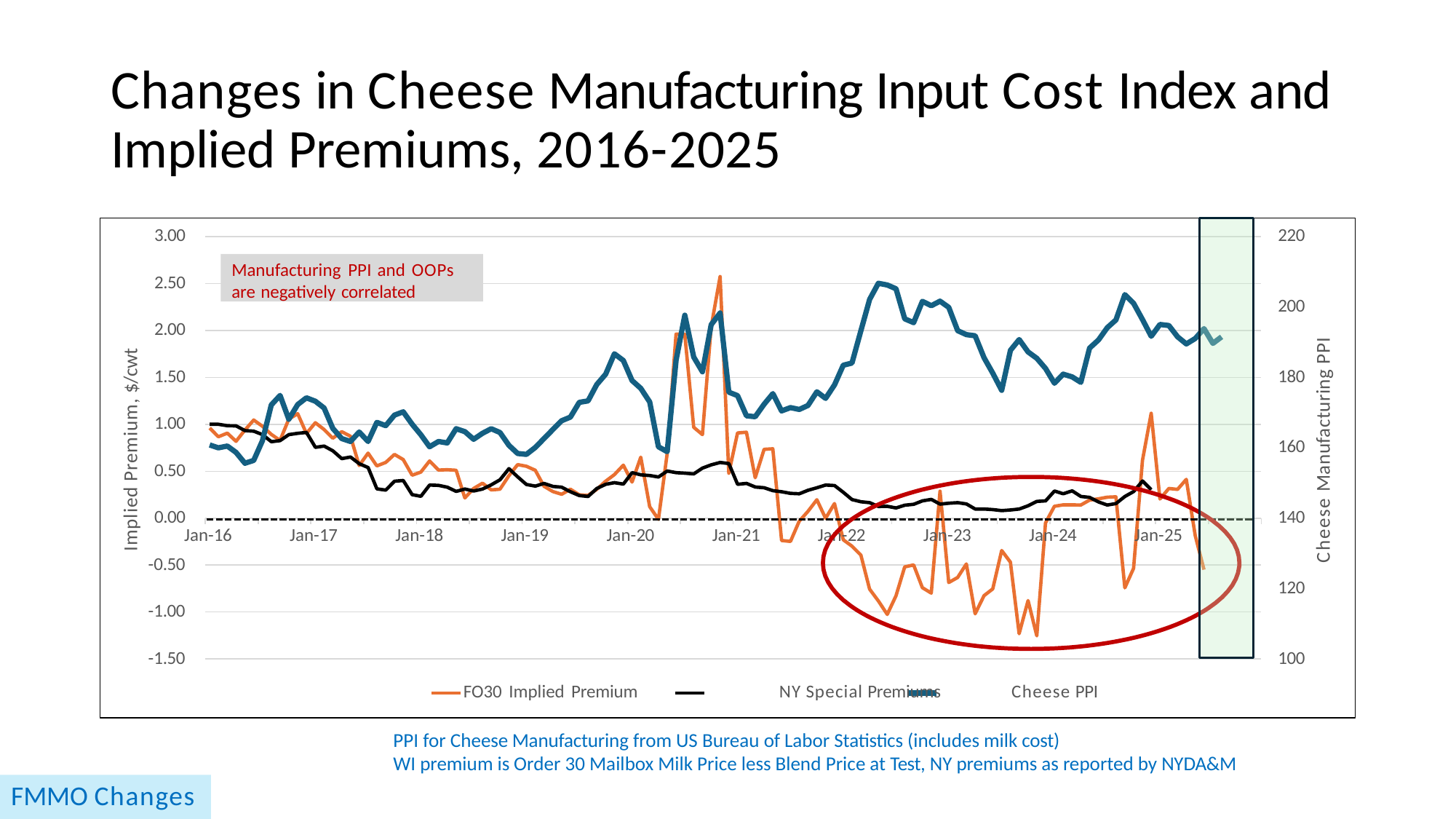

# Changes in Cheese Manufacturing Input Cost Index and Implied Premiums, 2016-2025

220
3.00

Manufacturing PPI and OOPs are negatively correlated
2.50

200
2.00

Cheese Manufacturing PPI
Implied Premium, $/cwt
180
1.50

1.00

160
0.50

140
0.00
Jan-16
Jan-17
Jan-18
Jan-19
Jan-20
Jan-21
Jan-22
Jan-23
Jan-24
Jan-25
-0.50

120
-1.00

100
-1.50

FO30 Implied Premium	NY Special Premiums	Cheese PPI

PPI for Cheese Manufacturing from US Bureau of Labor Statistics (includes milk cost)
WI premium is Order 30 Mailbox Milk Price less Blend Price at Test, NY premiums as reported by NYDA&M

FMMO Changes